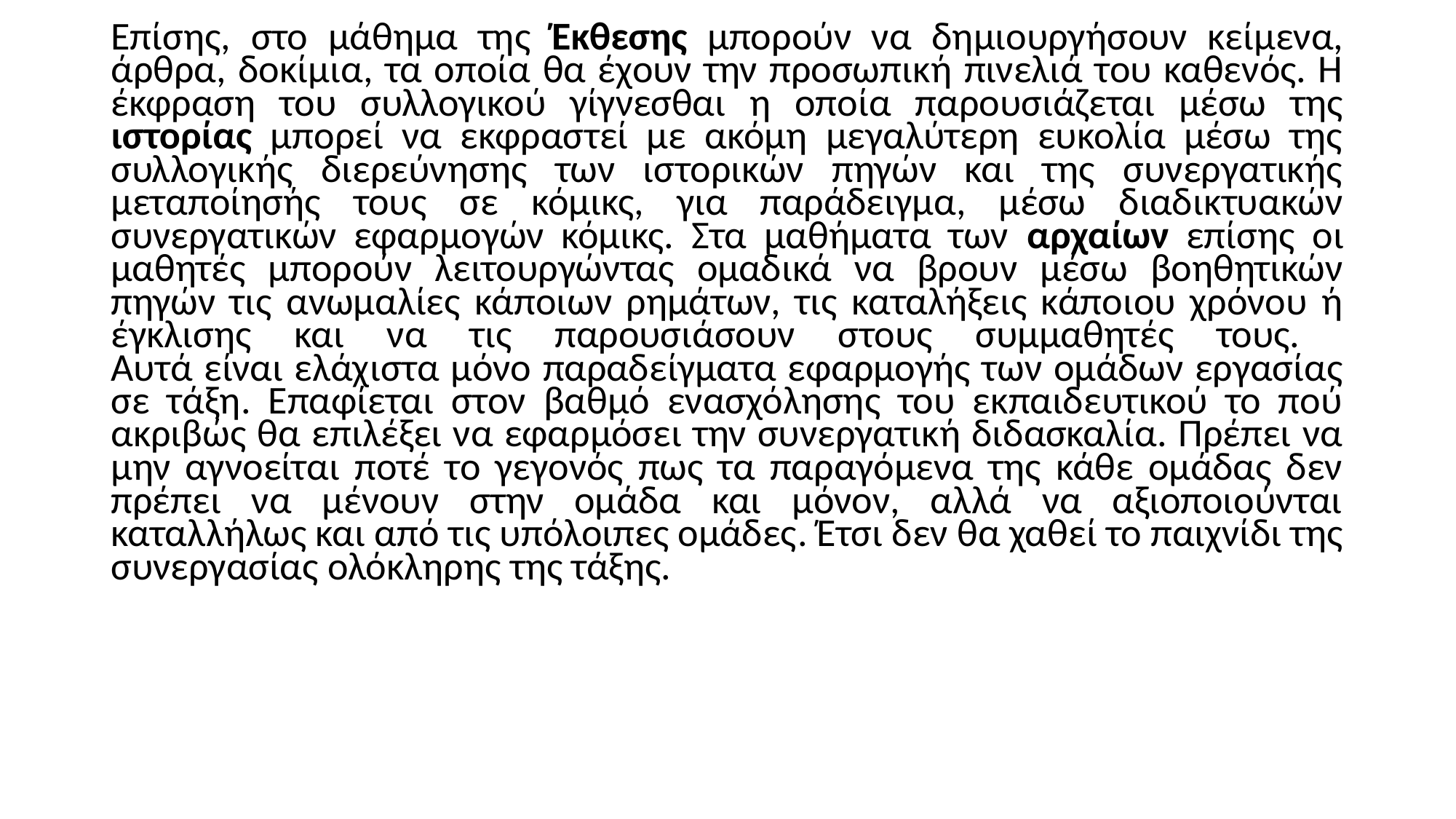

Επίσης, στο μάθημα της Έκθεσης μπορούν να δημιουργήσουν κείμενα, άρθρα, δοκίμια, τα οποία θα έχουν την προσωπική πινελιά του καθενός. Η έκφραση του συλλογικού γίγνεσθαι η οποία παρουσιάζεται μέσω της ιστορίας μπορεί να εκφραστεί με ακόμη μεγαλύτερη ευκολία μέσω της συλλογικής διερεύνησης των ιστορικών πηγών και της συνεργατικής μεταποίησής τους σε κόμικς, για παράδειγμα, μέσω διαδικτυακών συνεργατικών εφαρμογών κόμικς. Στα μαθήματα των αρχαίων επίσης οι μαθητές μπορούν λειτουργώντας ομαδικά να βρουν μέσω βοηθητικών πηγών τις ανωμαλίες κάποιων ρημάτων, τις καταλήξεις κάποιου χρόνου ή έγκλισης και να τις παρουσιάσουν στους συμμαθητές τους.
Αυτά είναι ελάχιστα μόνο παραδείγματα εφαρμογής των ομάδων εργασίας σε τάξη. Επαφίεται στον βαθμό ενασχόλησης του εκπαιδευτικού το πού ακριβώς θα επιλέξει να εφαρμόσει την συνεργατική διδασκαλία. Πρέπει να μην αγνοείται ποτέ το γεγονός πως τα παραγόμενα της κάθε ομάδας δεν πρέπει να μένουν στην ομάδα και μόνον, αλλά να αξιοποιούνται καταλλήλως και από τις υπόλοιπες ομάδες. Έτσι δεν θα χαθεί το παιχνίδι της συνεργασίας ολόκληρης της τάξης.